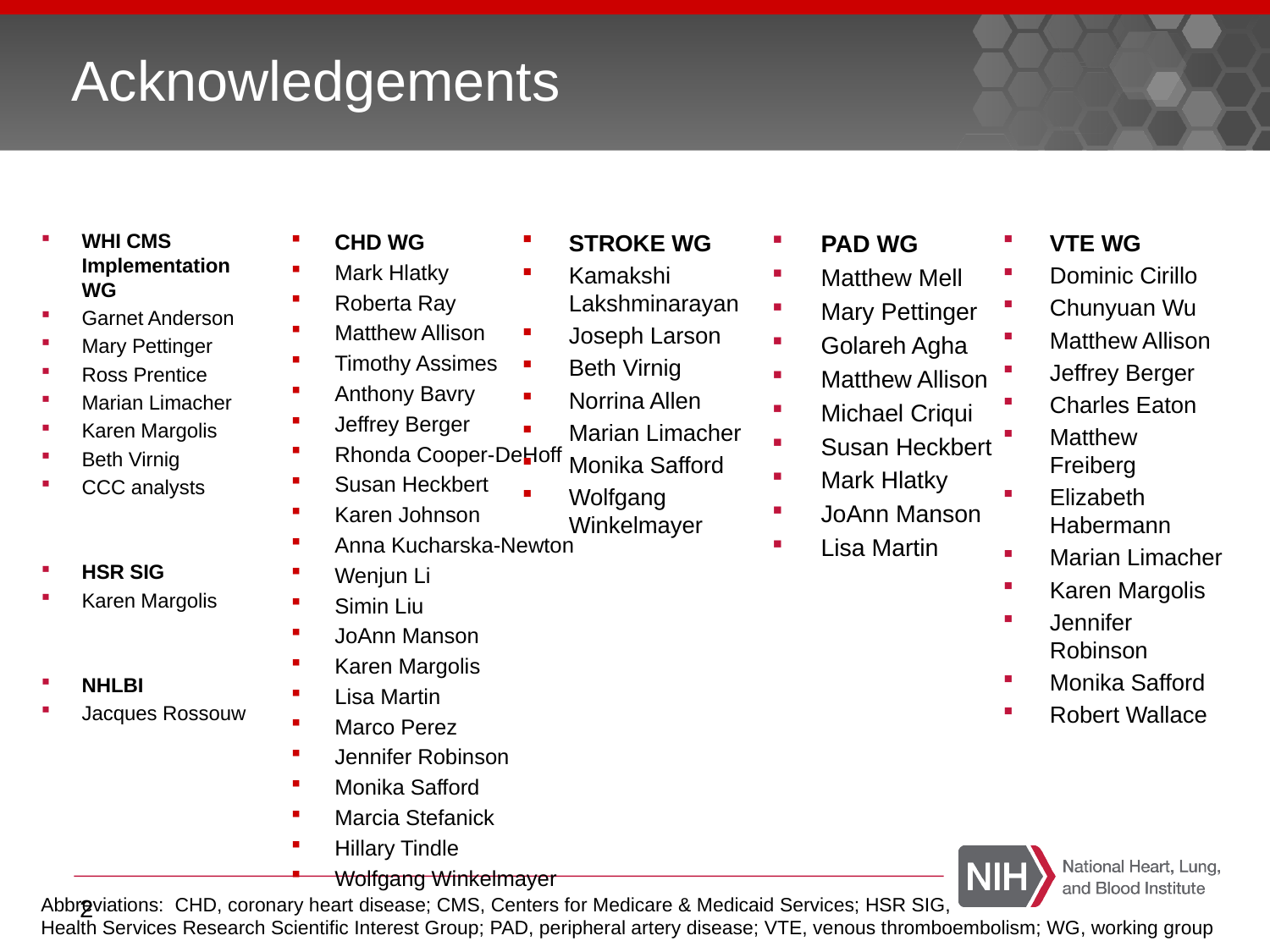

# Acknowledgements
WHI CMS Implementation WG
Garnet Anderson
Mary Pettinger
Ross Prentice
Marian Limacher
Karen Margolis
Beth Virnig
CCC analysts

HSR SIG
Karen Margolis

NHLBI
Jacques Rossouw
CHD WG
Mark Hlatky
Roberta Ray
Matthew Allison
Timothy Assimes
Anthony Bavry
Jeffrey Berger
Rhonda Cooper-DeHoff
Susan Heckbert
Karen Johnson
Anna Kucharska-Newton
Wenjun Li
Simin Liu
JoAnn Manson
Karen Margolis
Lisa Martin
Marco Perez
Jennifer Robinson
Monika Safford
Marcia Stefanick
Hillary Tindle
Wolfgang Winkelmayer

VTE WG
Dominic Cirillo
Chunyuan Wu
Matthew Allison
Jeffrey Berger
Charles Eaton
Matthew Freiberg
Elizabeth Habermann
Marian Limacher
Karen Margolis
Jennifer Robinson
Monika Safford
Robert Wallace

STROKE WG
Kamakshi Lakshminarayan
Joseph Larson
Beth Virnig
Norrina Allen
Marian Limacher
Monika Safford
Wolfgang Winkelmayer

PAD WG
Matthew Mell
Mary Pettinger
Golareh Agha
Matthew Allison
Michael Criqui
Susan Heckbert
Mark Hlatky
JoAnn Manson
Lisa Martin

Abbreviations:  CHD, coronary heart disease; CMS, Centers for Medicare & Medicaid Services; HSR SIG,
Health Services Research Scientific Interest Group; PAD, peripheral artery disease; VTE, venous thromboembolism; WG, working group
2